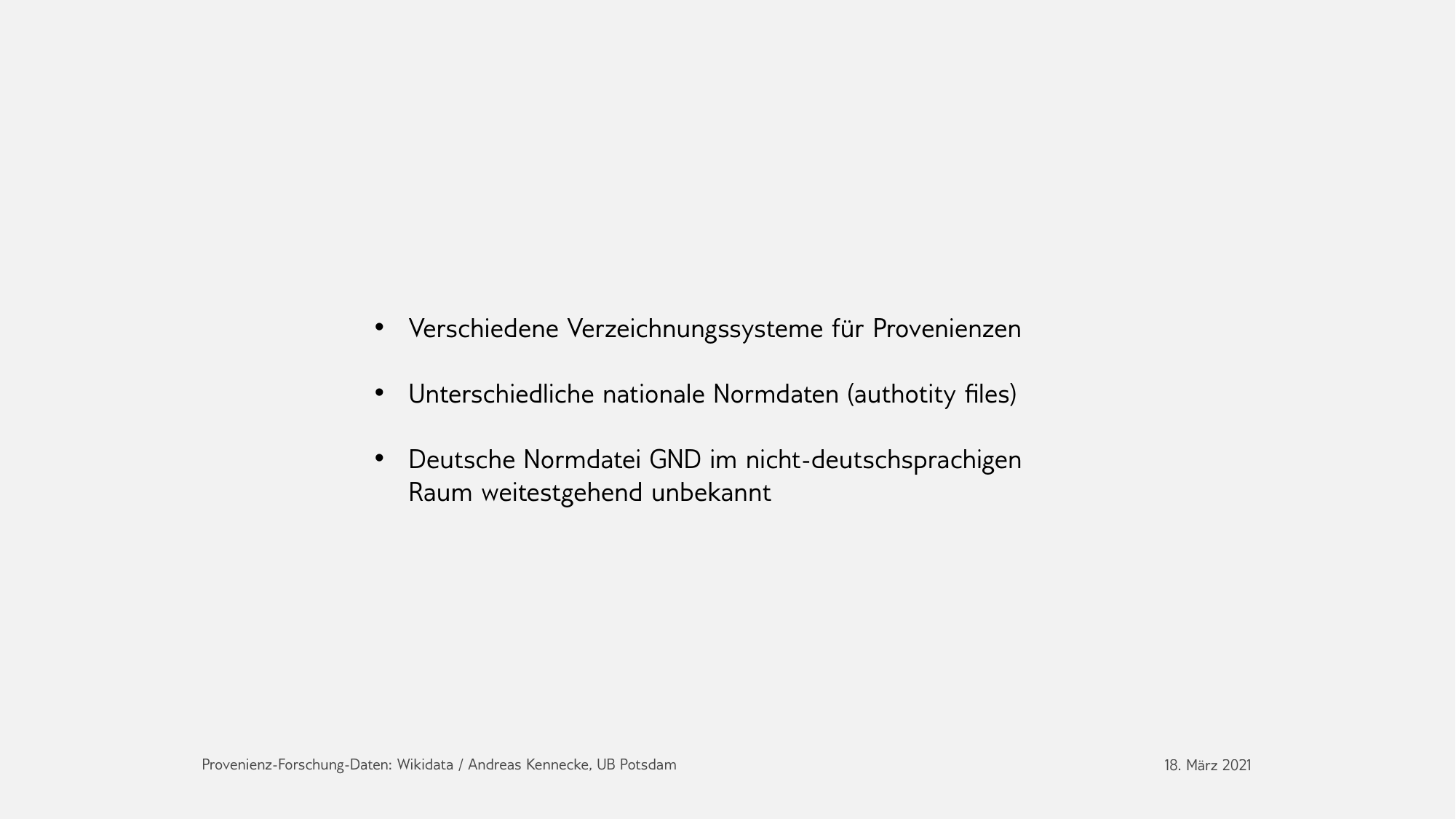

Verschiedene Verzeichnungssysteme für Provenienzen

Unterschiedliche nationale Normdaten (authotity files)

Deutsche Normdatei GND im nicht-deutschsprachigen Raum weitestgehend unbekannt

Provenienz-Forschung-Daten: Wikidata / Andreas Kennecke, UB Potsdam
18. März 2021